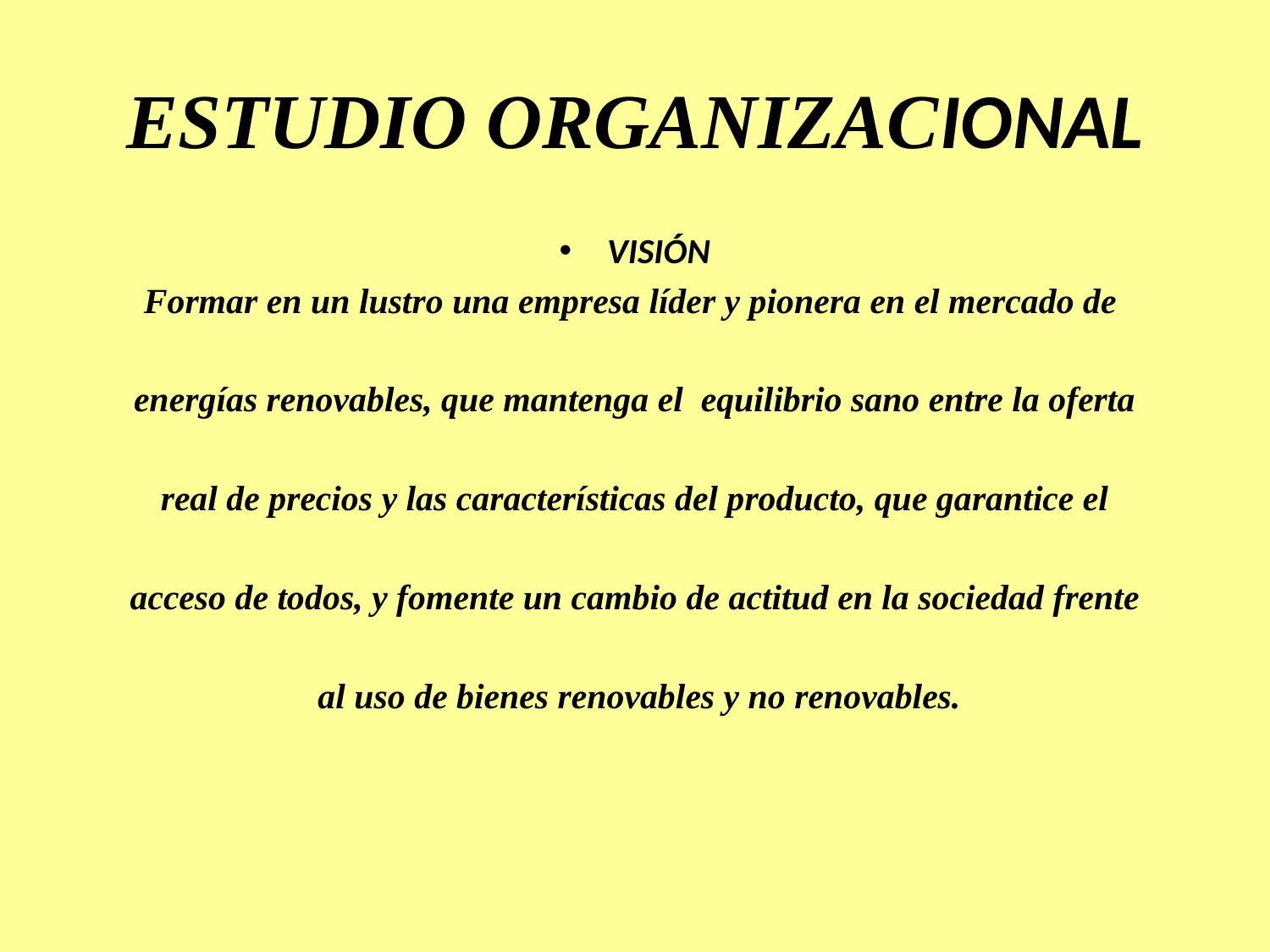

# ESTUDIO ORGANIZACIONAL
VISIÓN
Formar en un lustro una empresa líder y pionera en el mercado de

energías renovables, que mantenga el  equilibrio sano entre la oferta

 real de precios y las características del producto, que garantice el

acceso de todos, y fomente un cambio de actitud en la sociedad frente

 al uso de bienes renovables y no renovables.